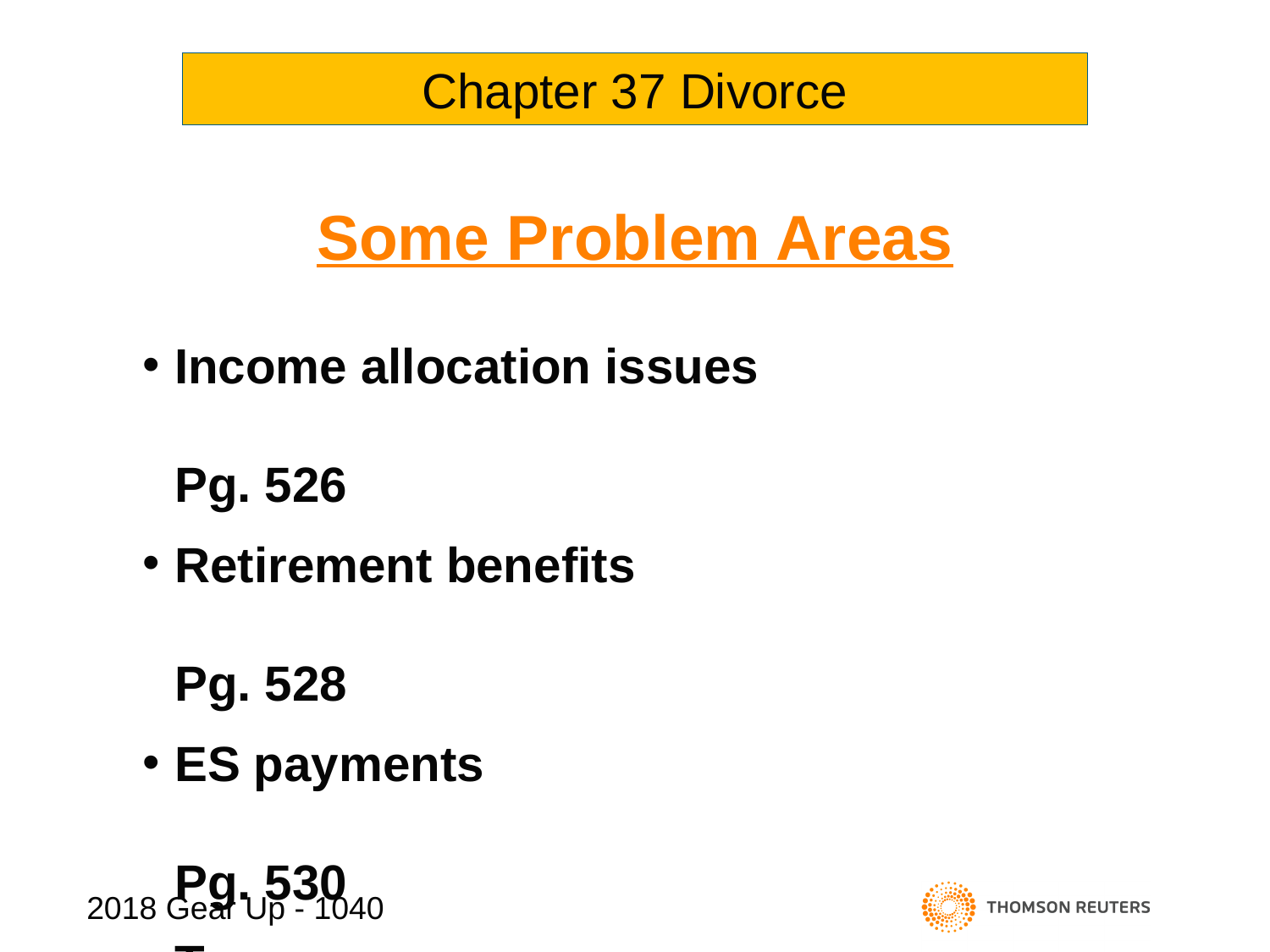

Chapter 37 Divorce
# Some Problem Areas
Income allocation issues	Pg. 526
Retirement benefits	Pg. 528
ES payments	Pg. 530
Tax carryovers	Pg. 531